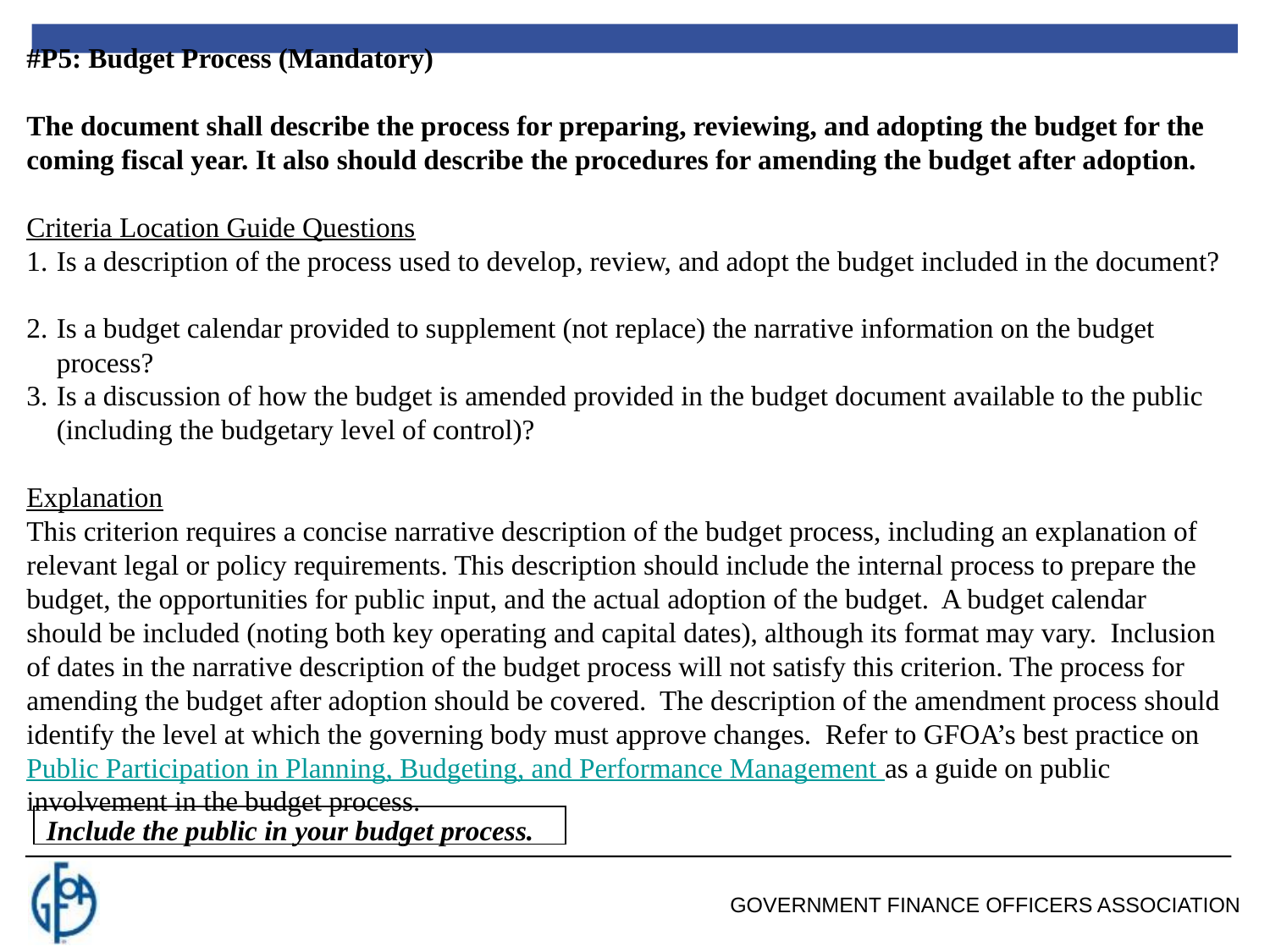

#P5: Budget Process (Mandatory)

The document shall describe the process for preparing, reviewing, and adopting the budget for the coming fiscal year. It also should describe the procedures for amending the budget after adoption.

Criteria Location Guide Questions
Is a description of the process used to develop, review, and adopt the budget included in the document?
Is a budget calendar provided to supplement (not replace) the narrative information on the budget process?
Is a discussion of how the budget is amended provided in the budget document available to the public (including the budgetary level of control)?

Explanation
This criterion requires a concise narrative description of the budget process, including an explanation of relevant legal or policy requirements. This description should include the internal process to prepare the budget, the opportunities for public input, and the actual adoption of the budget.  A budget calendar should be included (noting both key operating and capital dates), although its format may vary.  Inclusion of dates in the narrative description of the budget process will not satisfy this criterion. The process for amending the budget after adoption should be covered.  The description of the amendment process should identify the level at which the governing body must approve changes.  Refer to GFOA’s best practice on Public Participation in Planning, Budgeting, and Performance Management as a guide on public involvement in the budget process.
Include the public in your budget process.